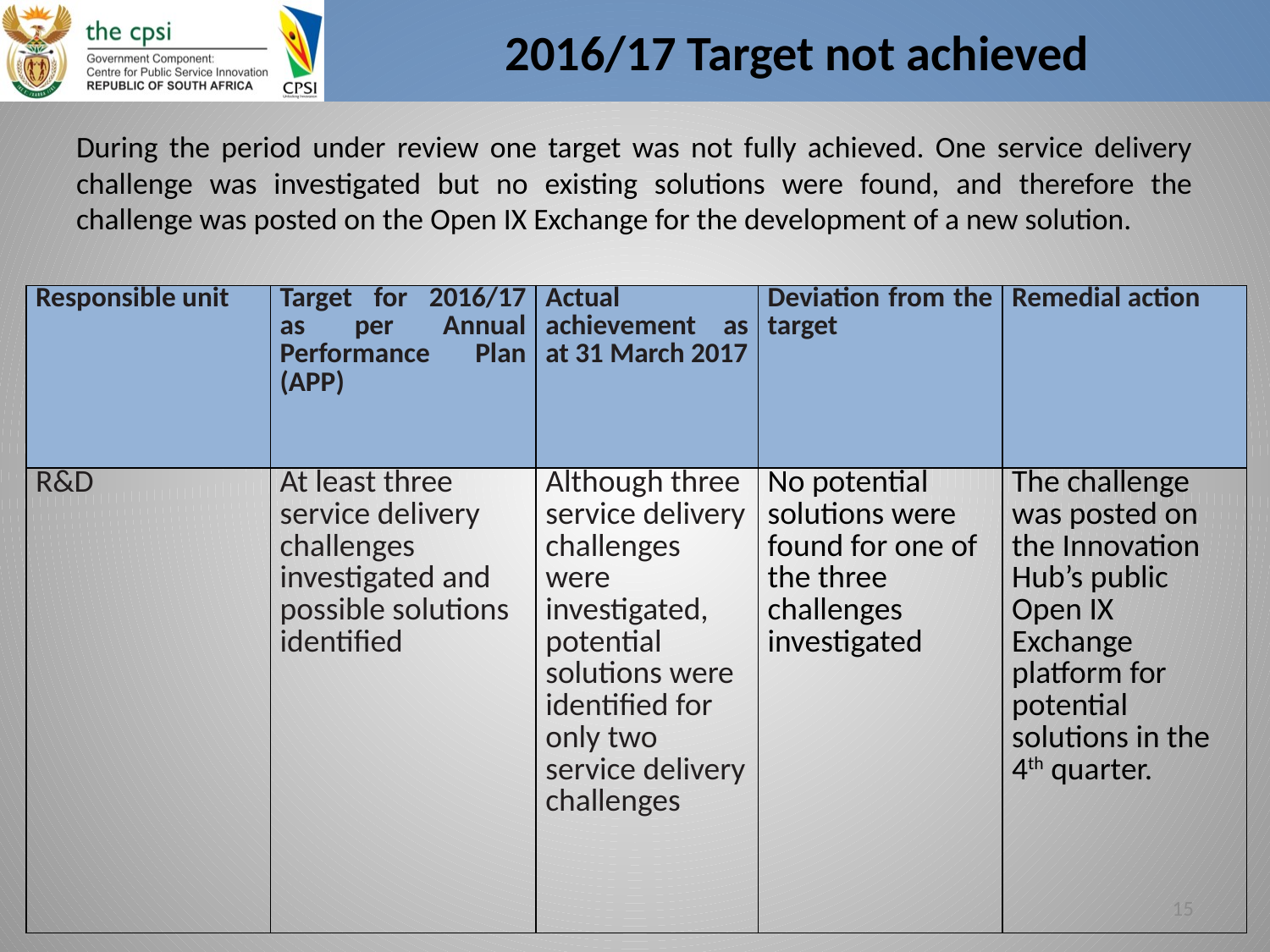

# 2016/17 Target not achieved
During the period under review one target was not fully achieved. One service delivery challenge was investigated but no existing solutions were found, and therefore the challenge was posted on the Open IX Exchange for the development of a new solution.

| Responsible unit | Target for 2016/17 as per Annual Performance Plan (APP) | Actual achievement as at 31 March 2017 | Deviation from the target | Remedial action |
| --- | --- | --- | --- | --- |
| R&D | At least three service delivery challenges investigated and possible solutions identified | Although three service delivery challenges were investigated, potential solutions were identified for only two service delivery challenges | No potential solutions were found for one of the three challenges investigated | The challenge was posted on the Innovation Hub’s public Open IX Exchange platform for potential solutions in the 4th quarter. |

15